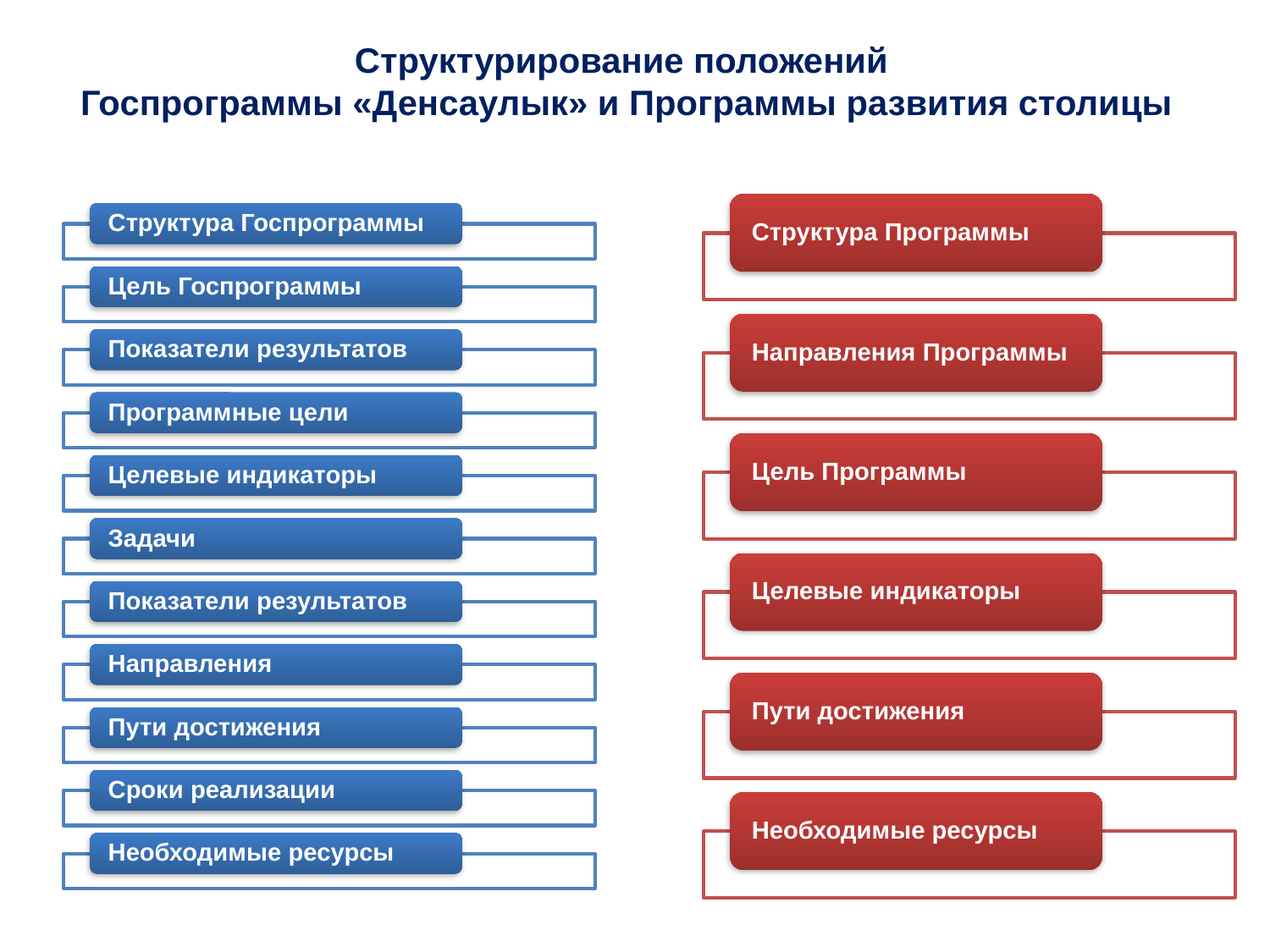

# Структурирование положений Госпрограммы «Денсаулык» и Программы развития столицы
Структура Госпрограммы
Цель Госпрограммы
Показатели результатов
Программные цели
Целевые индикаторы
Задачи
Показатели результатов
Направления
Пути достижения
Сроки реализации
Необходимые ресурсы
Структура Программы
Направления Программы
Цель Программы
Целевые индикаторы
Пути достижения
Необходимые ресурсы